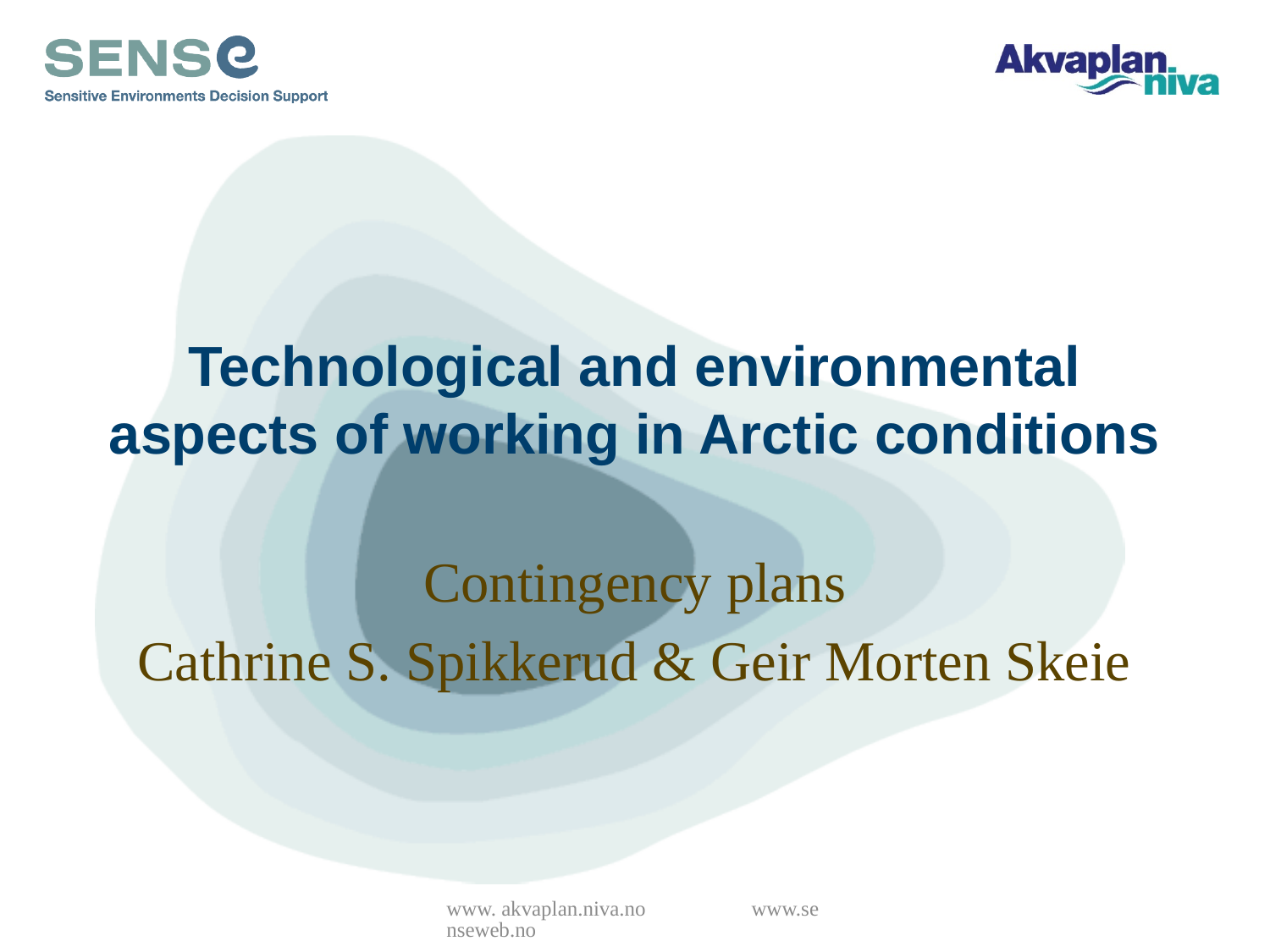

# Technological and environmental aspects of working in Arctic conditions
Contingency plans
Cathrine S. Spikkerud & Geir Morten Skeie
www. akvaplan.niva.no                    www.senseweb.no